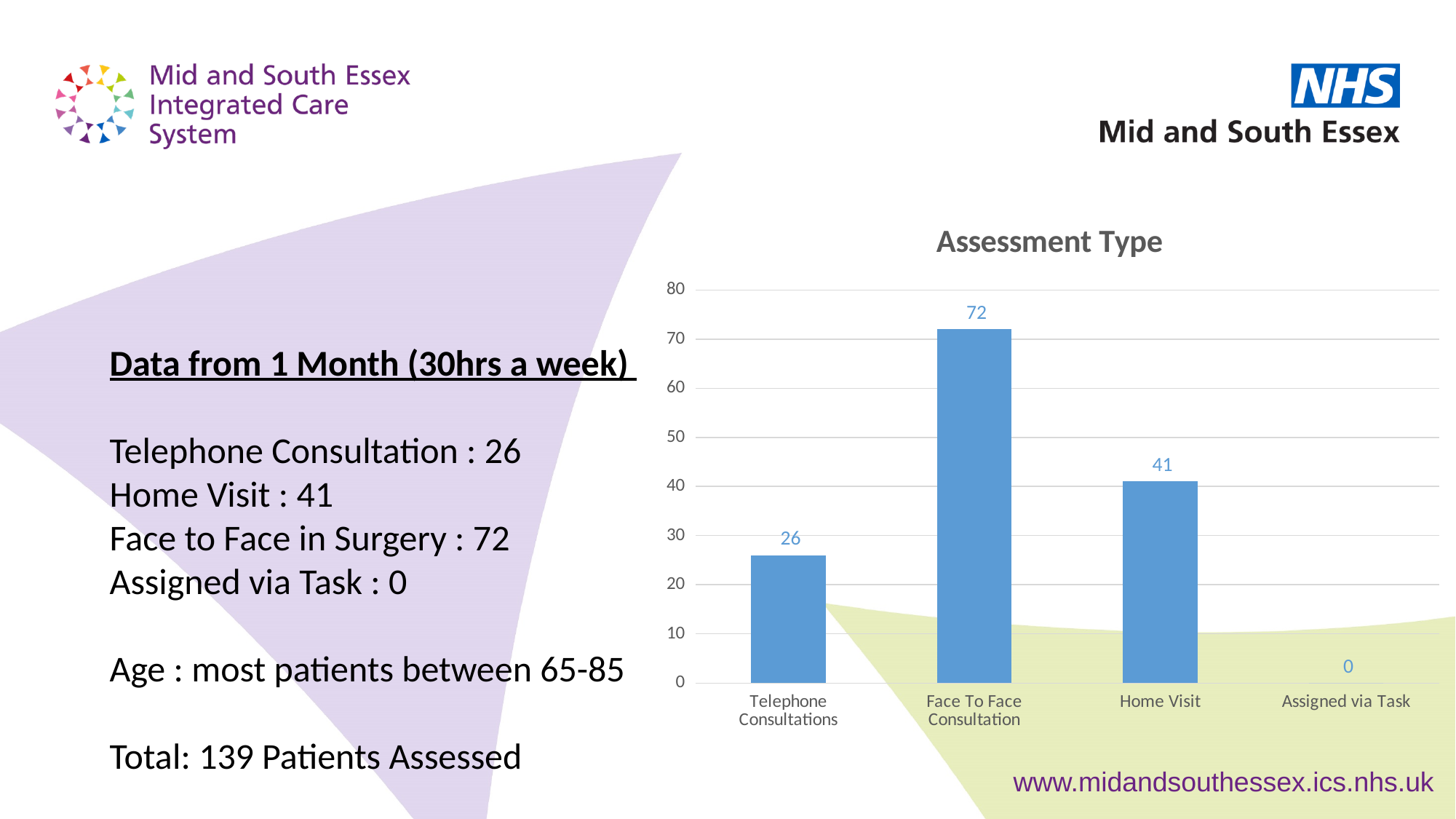

### Chart:

| Category | Assessment Type  |
|---|---|
| Telephone Consultations | 26.0 |
| Face To Face Consultation | 72.0 |
| Home Visit | 41.0 |
| Assigned via Task | 0.0 |
Data from 1 Month (30hrs a week)

Telephone Consultation : 26
Home Visit : 41
Face to Face in Surgery : 72
Assigned via Task : 0

Age : most patients between 65-85

Total: 139 Patients Assessed